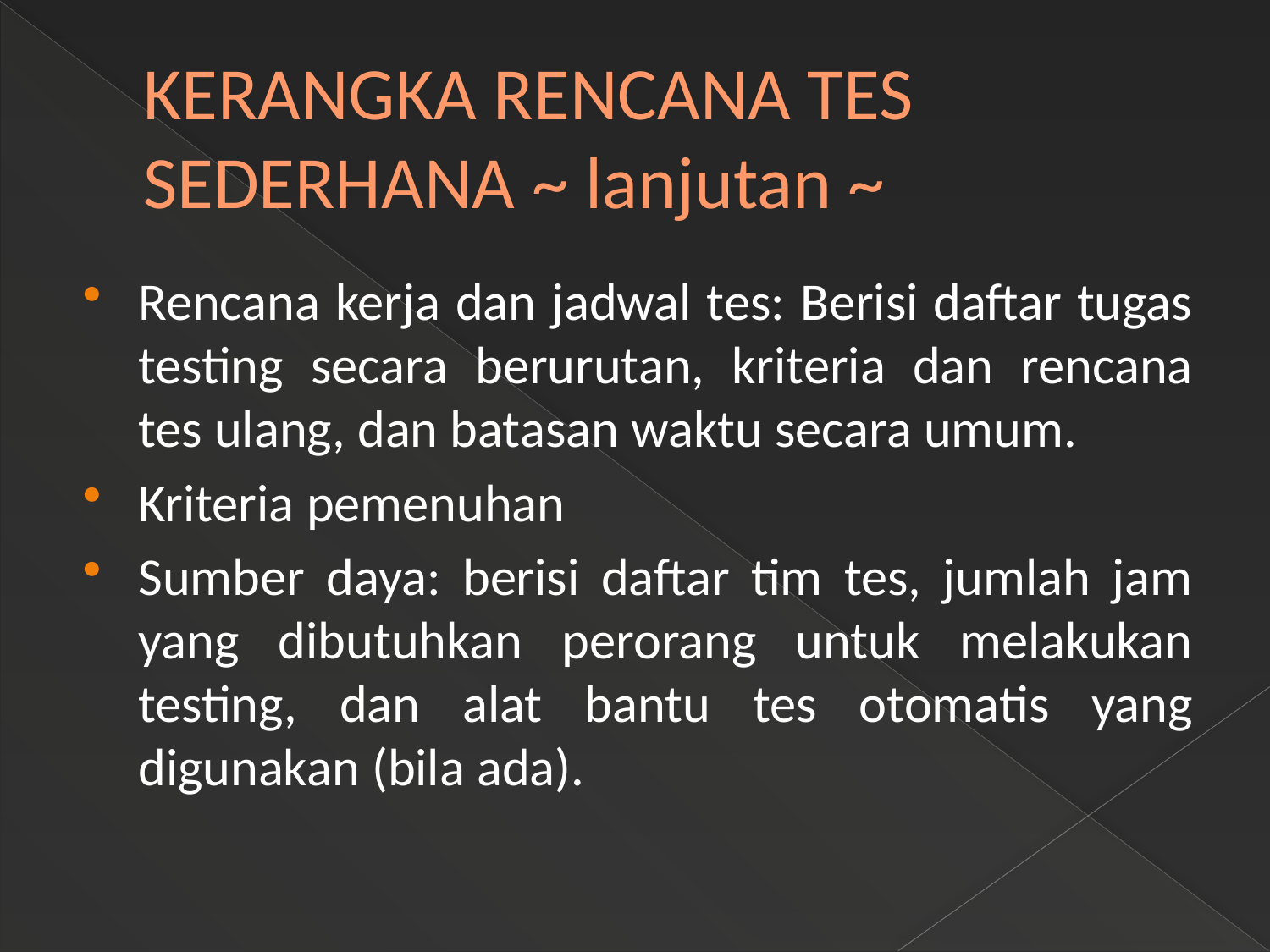

# KERANGKA RENCANA TES SEDERHANA ~ lanjutan ~
Rencana kerja dan jadwal tes: Berisi daftar tugas testing secara berurutan, kriteria dan rencana tes ulang, dan batasan waktu secara umum.
Kriteria pemenuhan
Sumber daya: berisi daftar tim tes, jumlah jam yang dibutuhkan perorang untuk melakukan testing, dan alat bantu tes otomatis yang digunakan (bila ada).